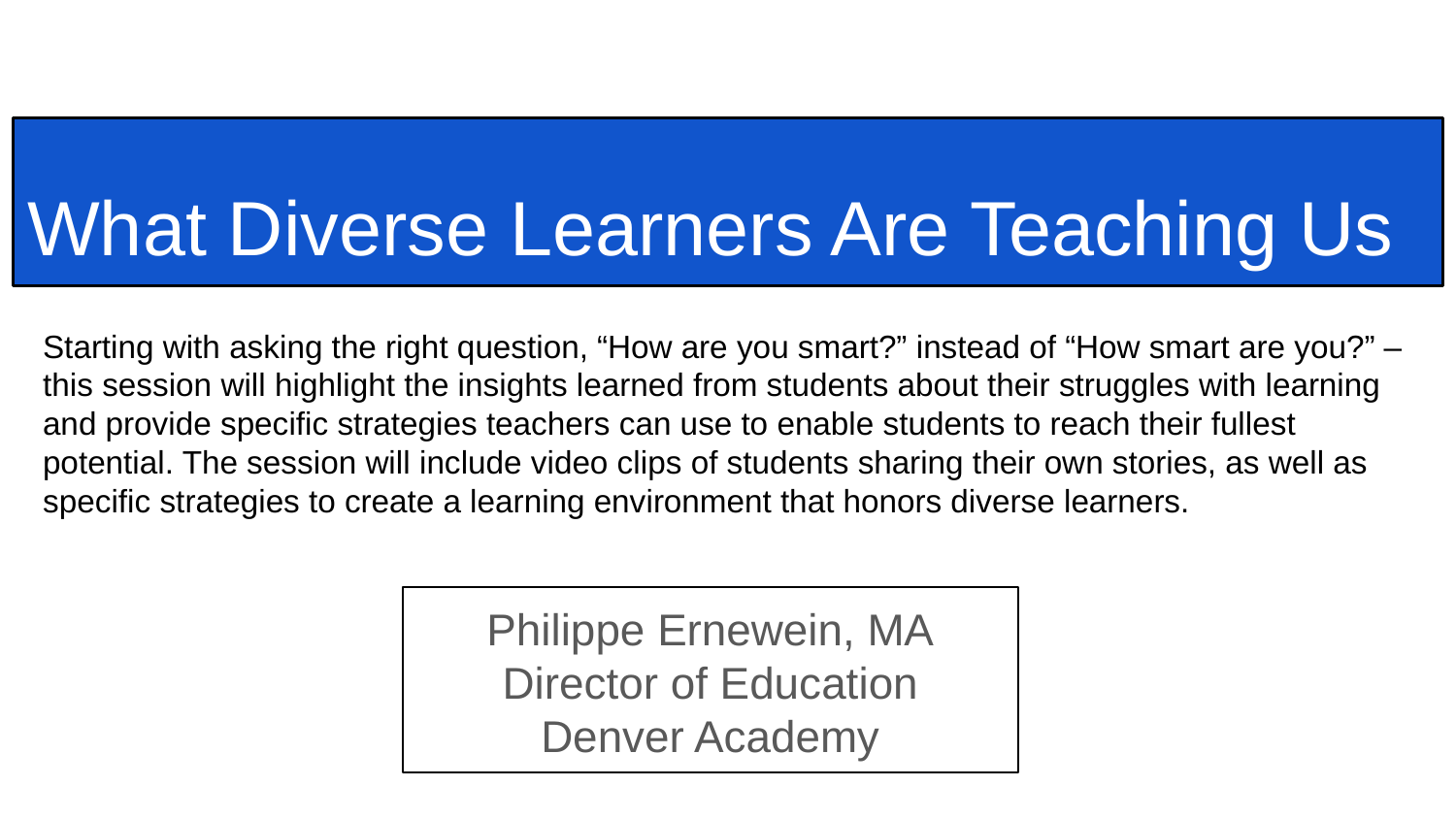

# What Diverse Learners Are Teaching Us
Starting with asking the right question, “How are you smart?” instead of “How smart are you?” – this session will highlight the insights learned from students about their struggles with learning and provide specific strategies teachers can use to enable students to reach their fullest potential. The session will include video clips of students sharing their own stories, as well as specific strategies to create a learning environment that honors diverse learners.
Philippe Ernewein, MA
Director of Education
Denver Academy